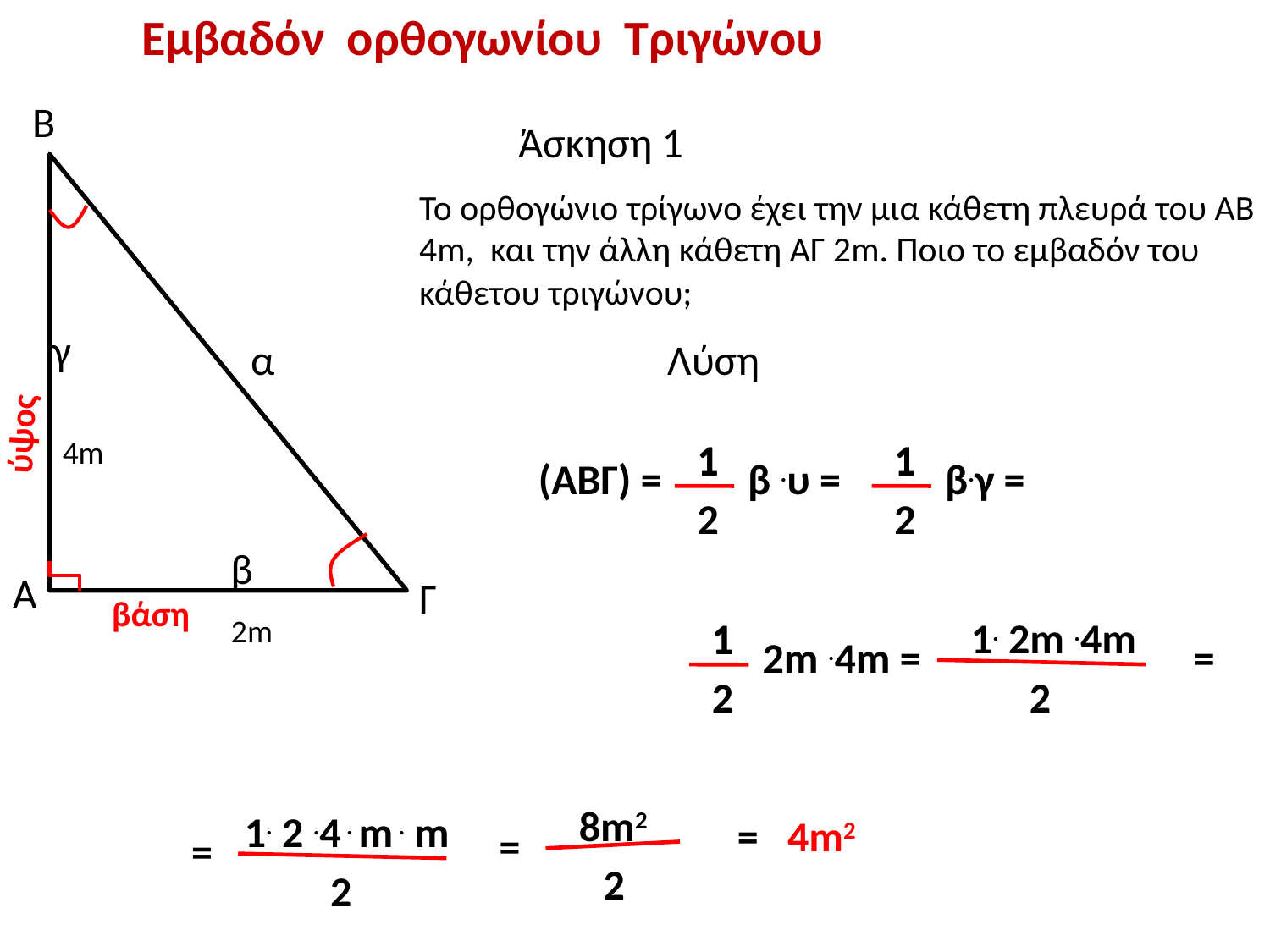

Εμβαδόν  ορθογωνίου  Τριγώνου
Β
Άσκηση 1

Το ορθογώνιο τρίγωνο έχει την μια κάθετη πλευρά του ΑΒ 4m,  και την άλλη κάθετη ΑΓ 2m. Ποιο το εμβαδόν του κάθετου τριγώνου;

γ
α
Λύση
ύψος
4m
1
1
1
1
(ΑΒΓ) =
β .υ =
β.γ =
2
2

β
Α
Γ
βάση
2m
1
 1. 2m .4m
1
2m .4m =
=
2
2
 8m2
 1. 2 .4 . m . m
=
 4m2
=
=
2
2